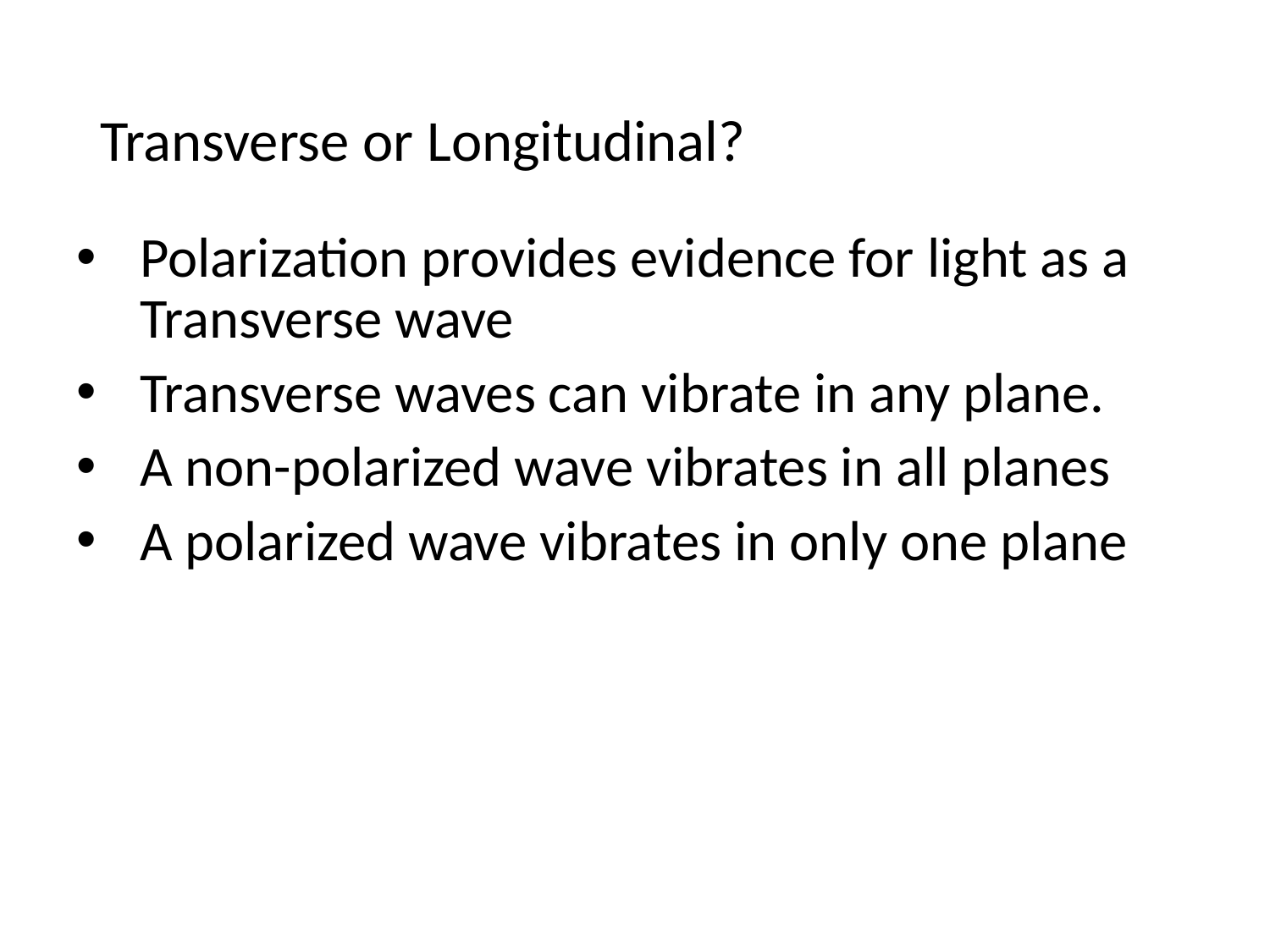

# Transverse or Longitudinal?
Polarization provides evidence for light as a Transverse wave
Transverse waves can vibrate in any plane.
A non-polarized wave vibrates in all planes
A polarized wave vibrates in only one plane